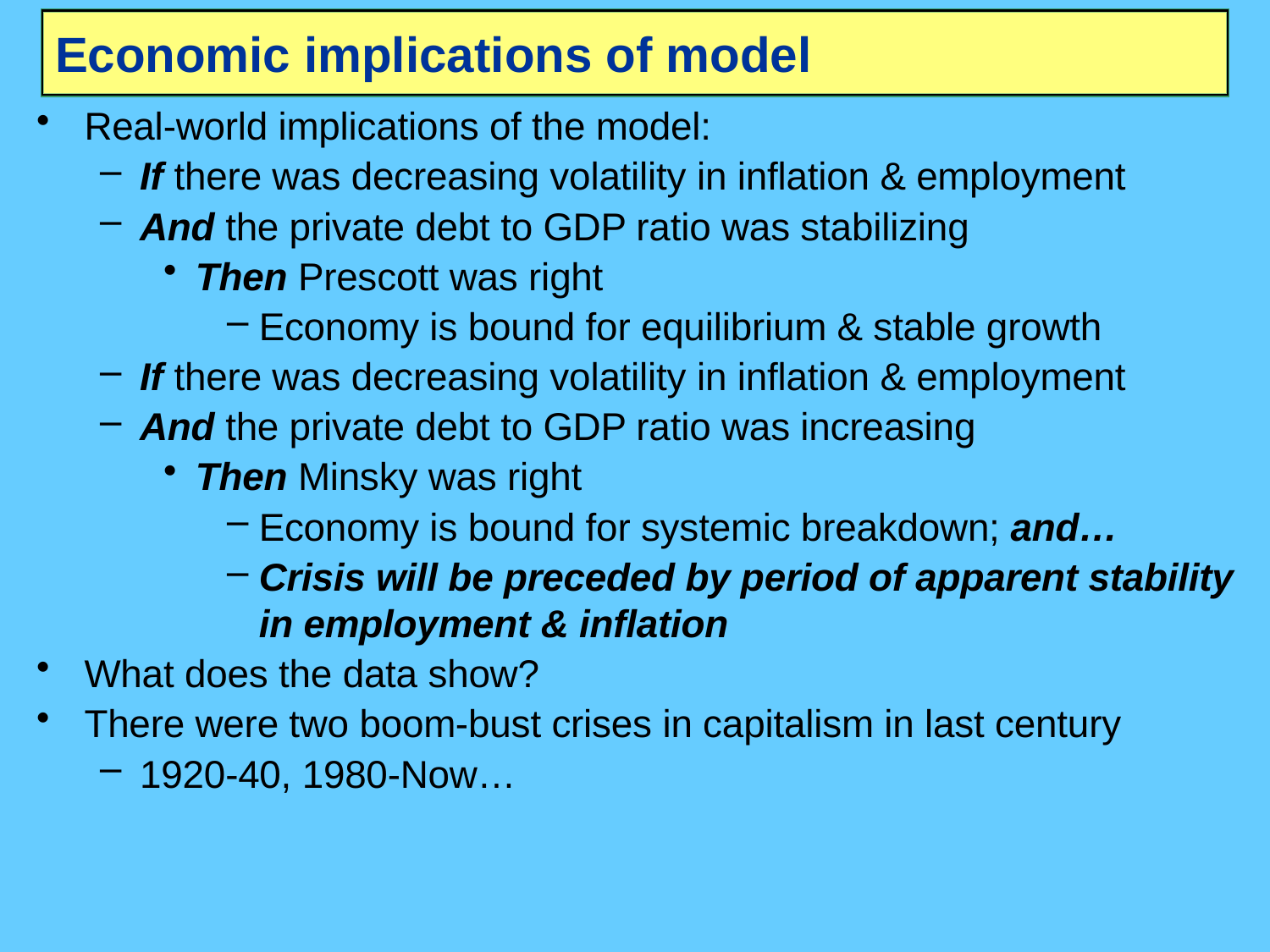

# Economic implications of model
Real-world implications of the model:
If there was decreasing volatility in inflation & employment
And the private debt to GDP ratio was stabilizing
Then Prescott was right
Economy is bound for equilibrium & stable growth
If there was decreasing volatility in inflation & employment
And the private debt to GDP ratio was increasing
Then Minsky was right
Economy is bound for systemic breakdown; and…
Crisis will be preceded by period of apparent stability in employment & inflation
What does the data show?
There were two boom-bust crises in capitalism in last century
1920-40, 1980-Now…